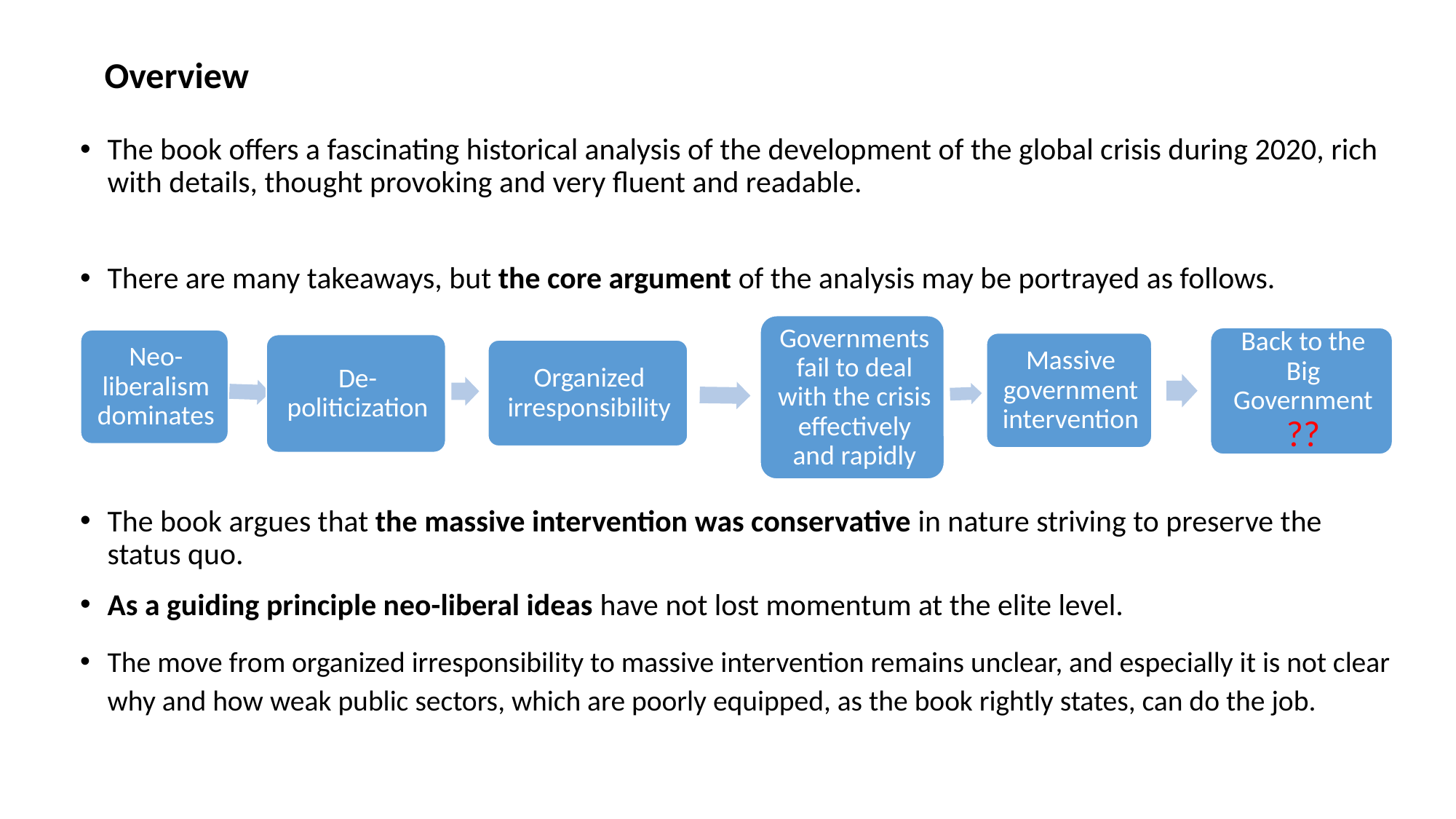

# Overview

The book offers a fascinating historical analysis of the development of the global crisis during 2020, rich with details, thought provoking and very fluent and readable.

There are many takeaways, but the core argument of the analysis may be portrayed as follows.

The book argues that the massive intervention was conservative in nature striving to preserve the status quo.
As a guiding principle neo-liberal ideas have not lost momentum at the elite level.
The move from organized irresponsibility to massive intervention remains unclear, and especially it is not clear why and how weak public sectors, which are poorly equipped, as the book rightly states, can do the job.

Neo-liberalism dominates

De-politicization

Organized irresponsibility

Governments fail to deal with the crisis effectively and rapidly

Massive government intervention

Back to the Big Government ??